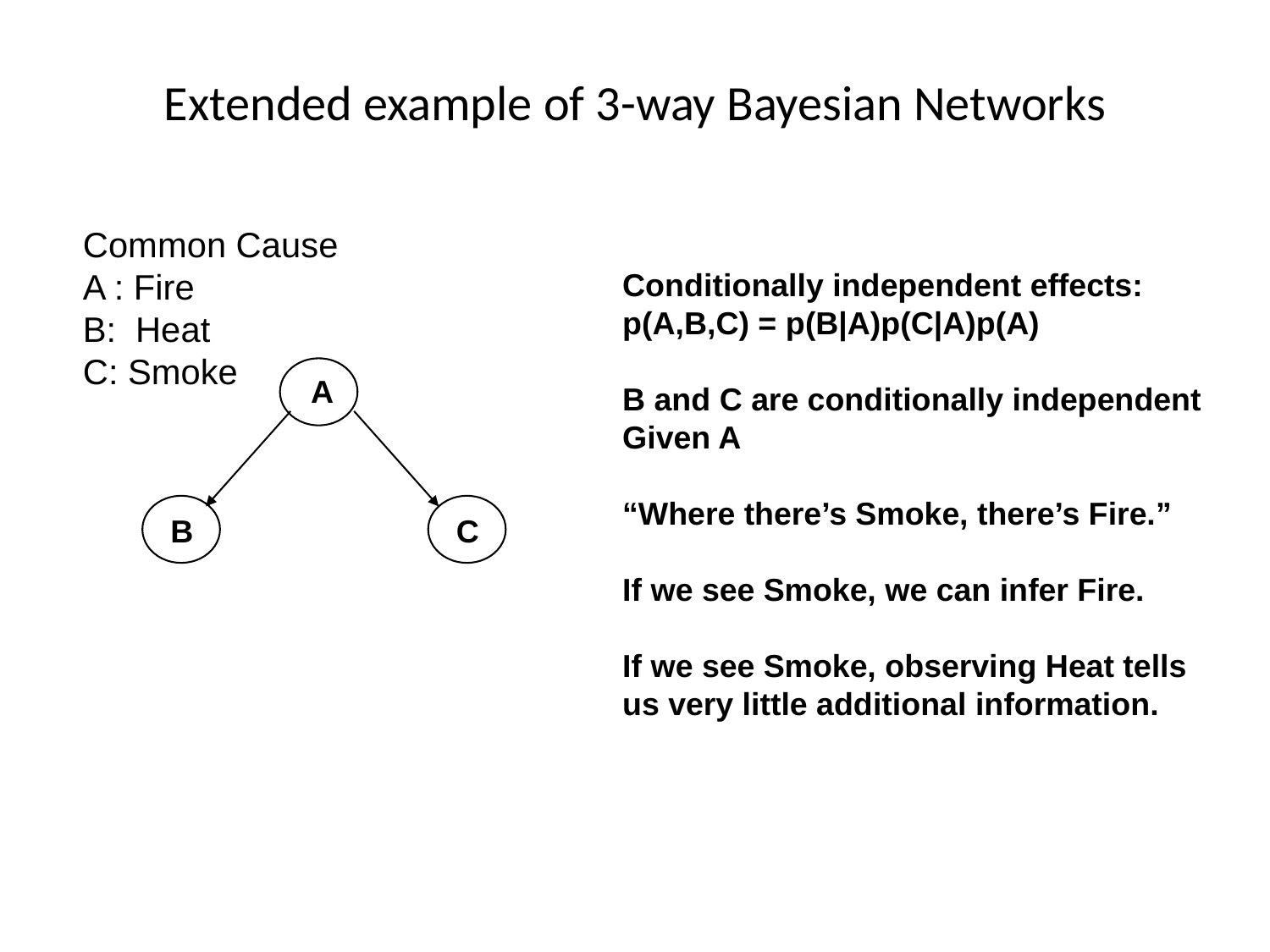

# Extended example of 3-way Bayesian Networks
Common Cause
A : Fire
B:  Heat
C: Smoke
Conditionally independent effects:
p(A,B,C) = p(B|A)p(C|A)p(A)

B and C are conditionally independent
Given A

“Where there’s Smoke, there’s Fire.”

If we see Smoke, we can infer Fire.

If we see Smoke, observing Heat tells
us very little additional information.

A

B

C